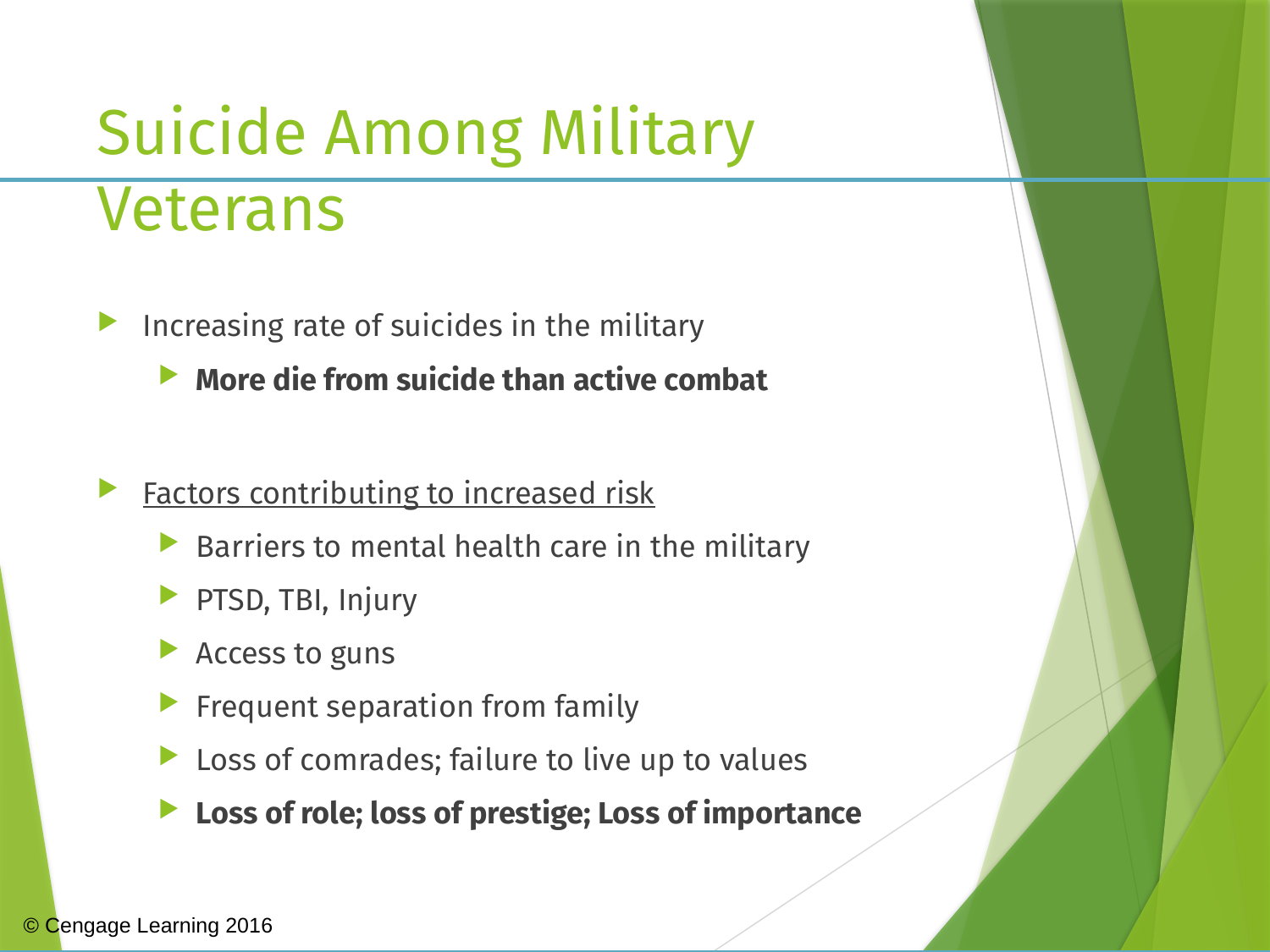

# Suicide Among Military Veterans
Increasing rate of suicides in the military
More die from suicide than active combat

Factors contributing to increased risk
Barriers to mental health care in the military
PTSD, TBI, Injury
Access to guns
Frequent separation from family
Loss of comrades; failure to live up to values
Loss of role; loss of prestige; Loss of importance